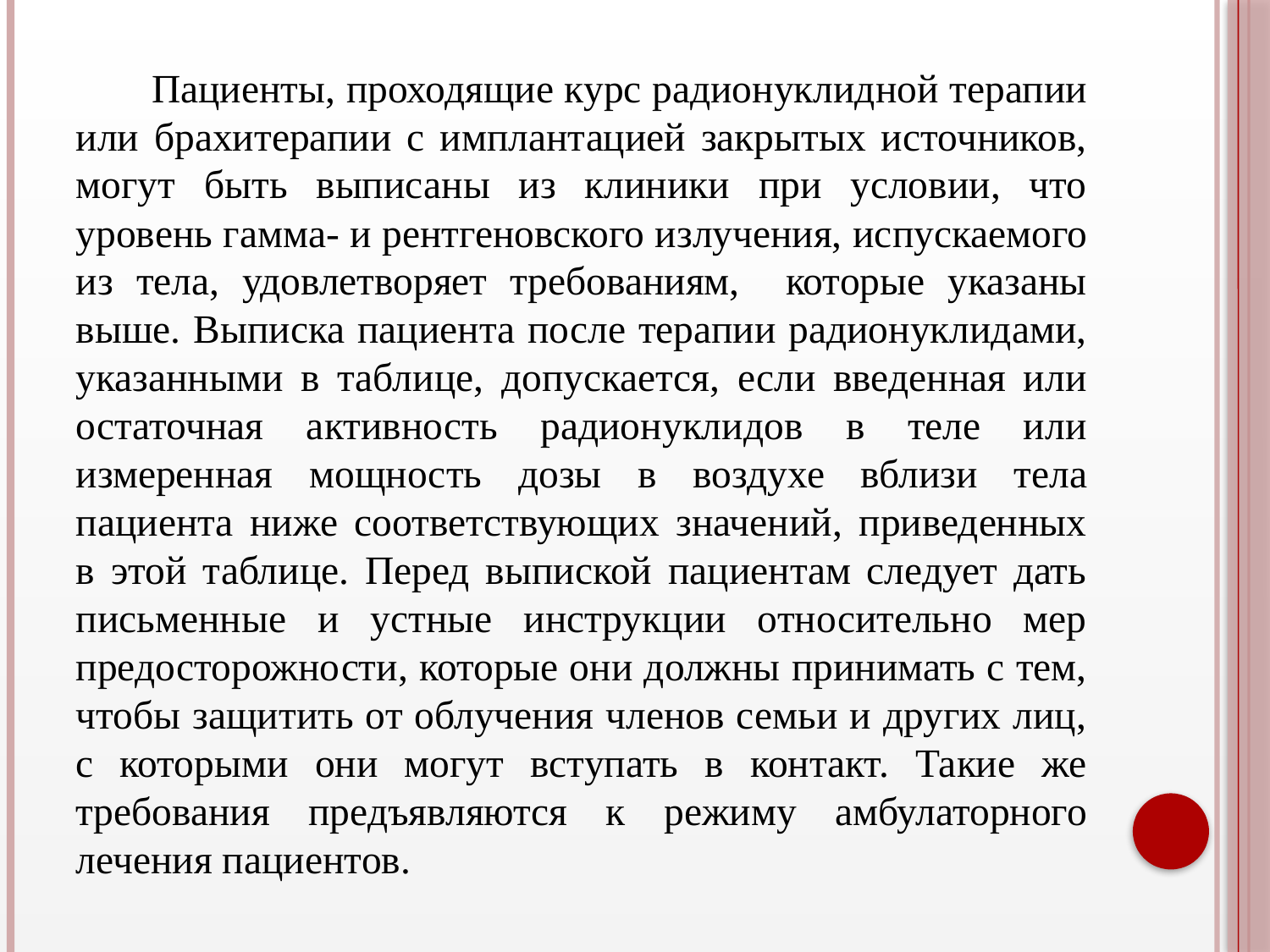

Пациенты, проходящие курс радионуклидной терапии или брахитерапии с имплантацией закрытых источников, могут быть выписаны из клиники при условии, что уровень гамма- и рентгеновского излучения, испускаемого из тела, удовлетворяет требованиям,  которые указаны выше. Выписка пациента после терапии радионуклидами, указанными в таблице, допускается, если введенная или остаточная активность радионуклидов в теле или измеренная мощность дозы в воздухе вблизи тела пациента ниже соответствующих значений, приведенных в этой таблице. Перед выпиской пациентам следует дать письменные и устные инструкции относительно мер предосторожности, которые они должны принимать с тем, чтобы защитить от облучения членов семьи и других лиц, с которыми они могут вступать в контакт. Такие же требования предъявляются к режиму амбулаторного лечения пациентов.